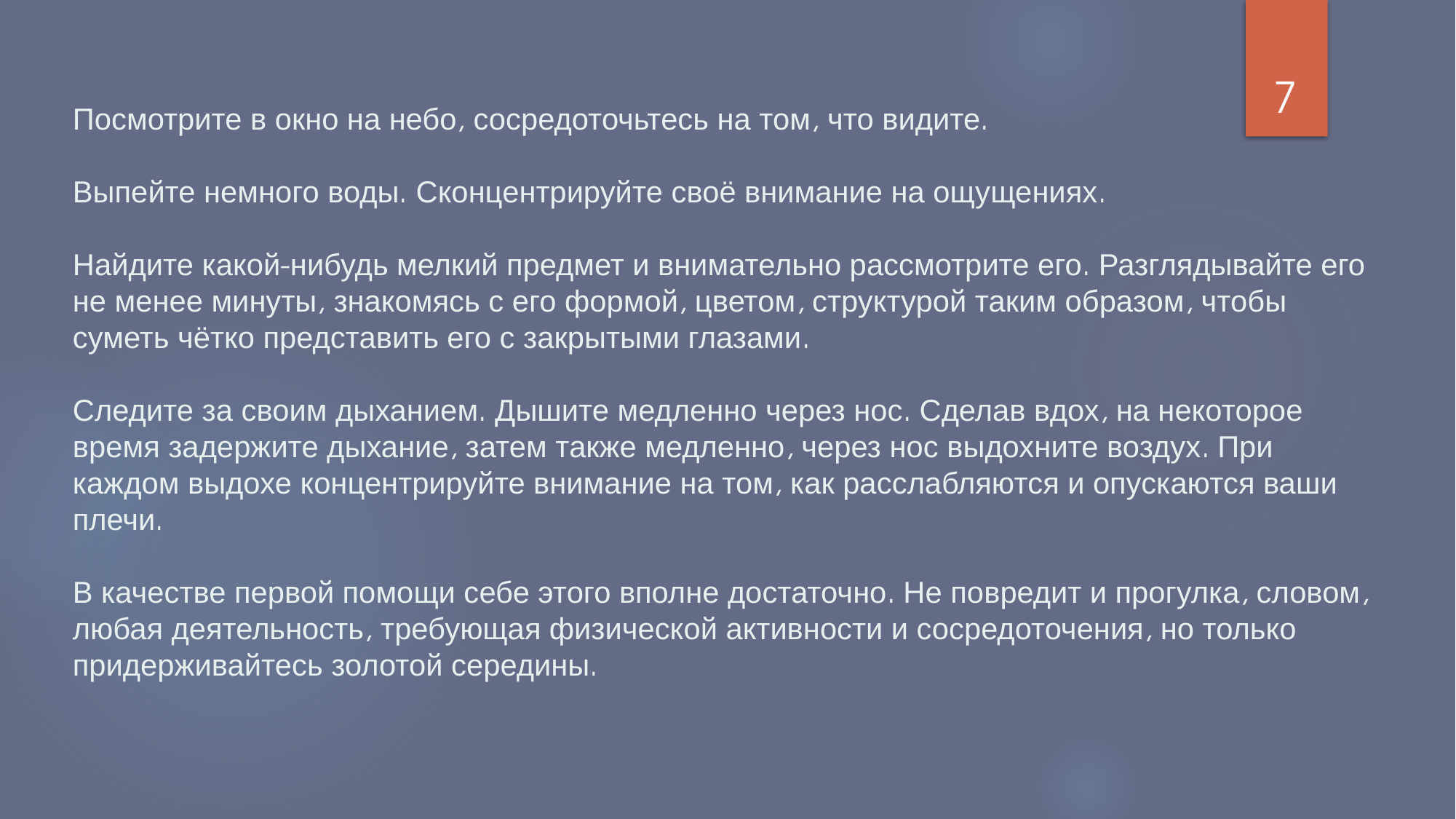

Посмотрите в окно на небо, сосредоточьтесь на том, что видите.

Выпейте немного воды. Сконцентрируйте своё внимание на ощущениях.

Найдите какой-нибудь мелкий предмет и внимательно рассмотрите его. Разглядывайте его не менее минуты, знакомясь с его формой, цветом, структурой таким образом, чтобы суметь чётко представить его с закрытыми глазами.

Следите за своим дыханием. Дышите медленно через нос. Сделав вдох, на некоторое время задержите дыхание, затем также медленно, через нос выдохните воздух. При каждом выдохе концентрируйте внимание на том, как расслабляются и опускаются ваши плечи.

В качестве первой помощи себе этого вполне достаточно. Не повредит и прогулка, словом, любая деятельность, требующая физической активности и сосредоточения, но только придерживайтесь золотой середины.
7